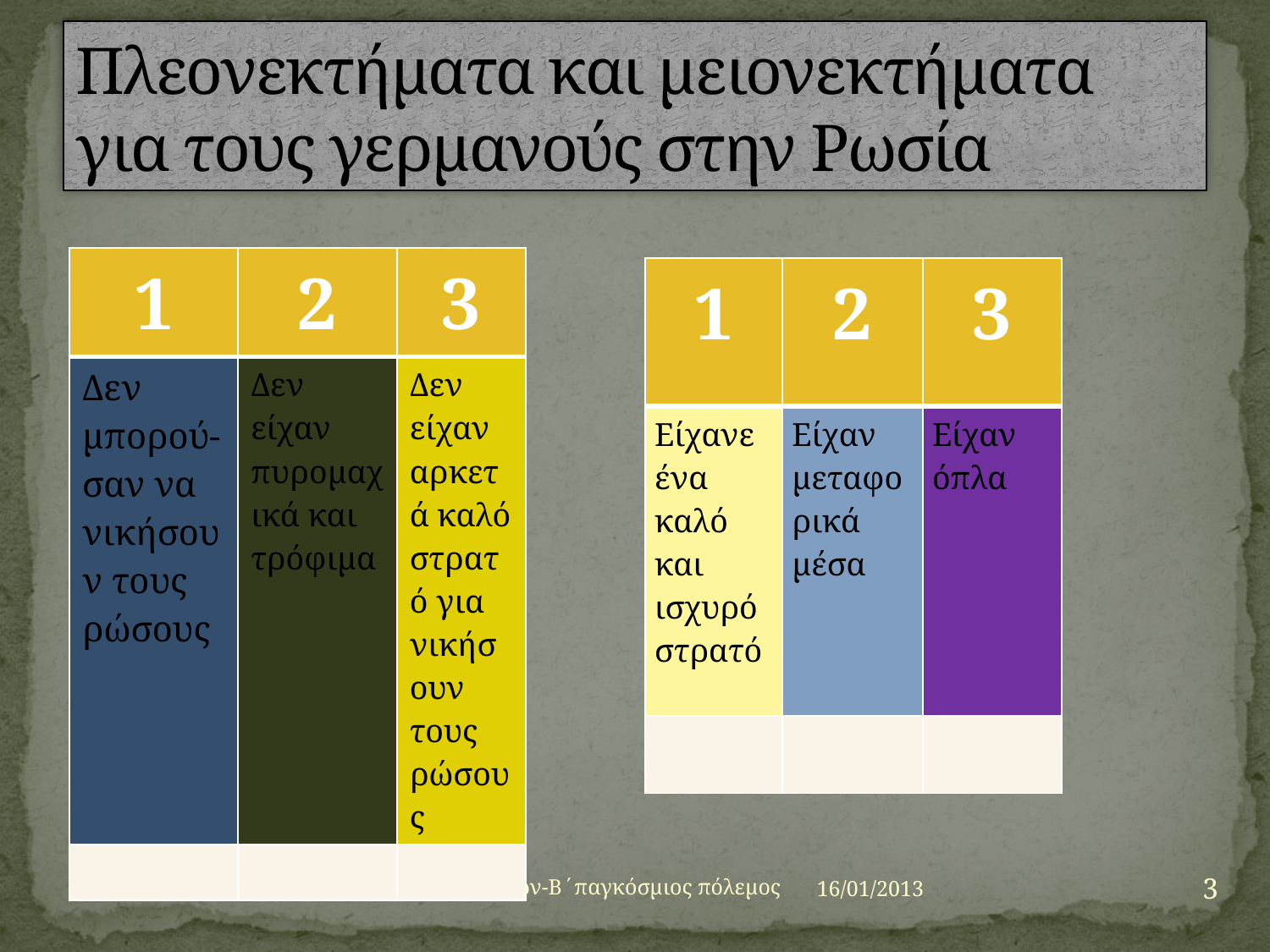

# Πλεονεκτήματα και μειονεκτήματα για τους γερμανούς στην Ρωσία
| 1 | 2 | 3 |
| --- | --- | --- |
| Δεν μπορού- σαν να νικήσουν τους ρώσους | Δεν είχαν πυρομαχικά και τρόφιμα | Δεν είχαν αρκετά καλό στρατό για νικήσουν τους ρώσους |
|  |  |  |
| 1 | 2 | 3 |
| --- | --- | --- |
| Είχανε ένα καλό και ισχυρό στρατό | Είχαν μεταφορικά μέσα | Είχαν όπλα |
|  |  |  |
3
3ο Γυμνάσιο Τρικάλων-Β΄παγκόσμιος πόλεμος
16/01/2013